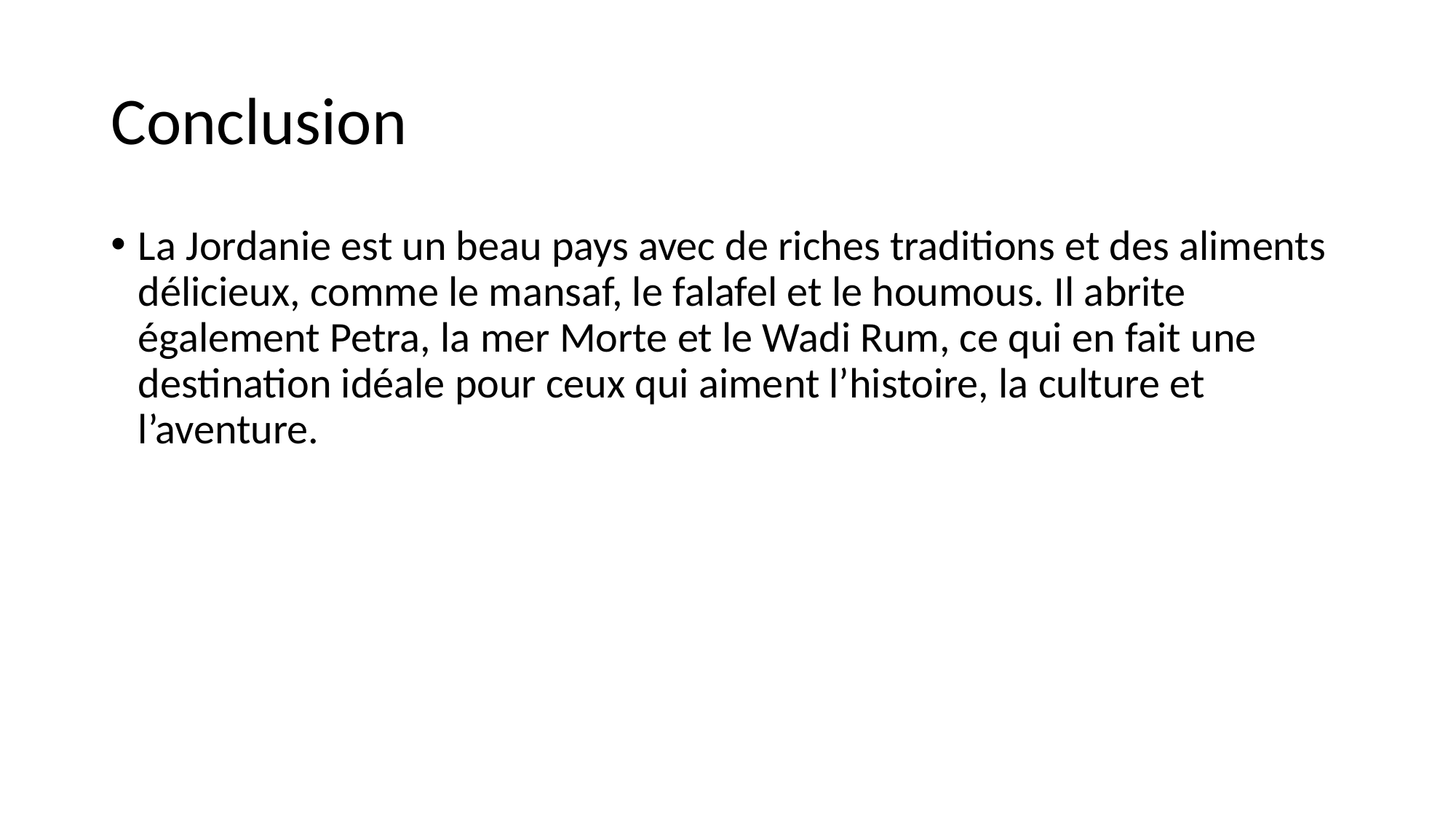

# Conclusion
La Jordanie est un beau pays avec de riches traditions et des aliments délicieux, comme le mansaf, le falafel et le houmous. Il abrite également Petra, la mer Morte et le Wadi Rum, ce qui en fait une destination idéale pour ceux qui aiment l’histoire, la culture et l’aventure.